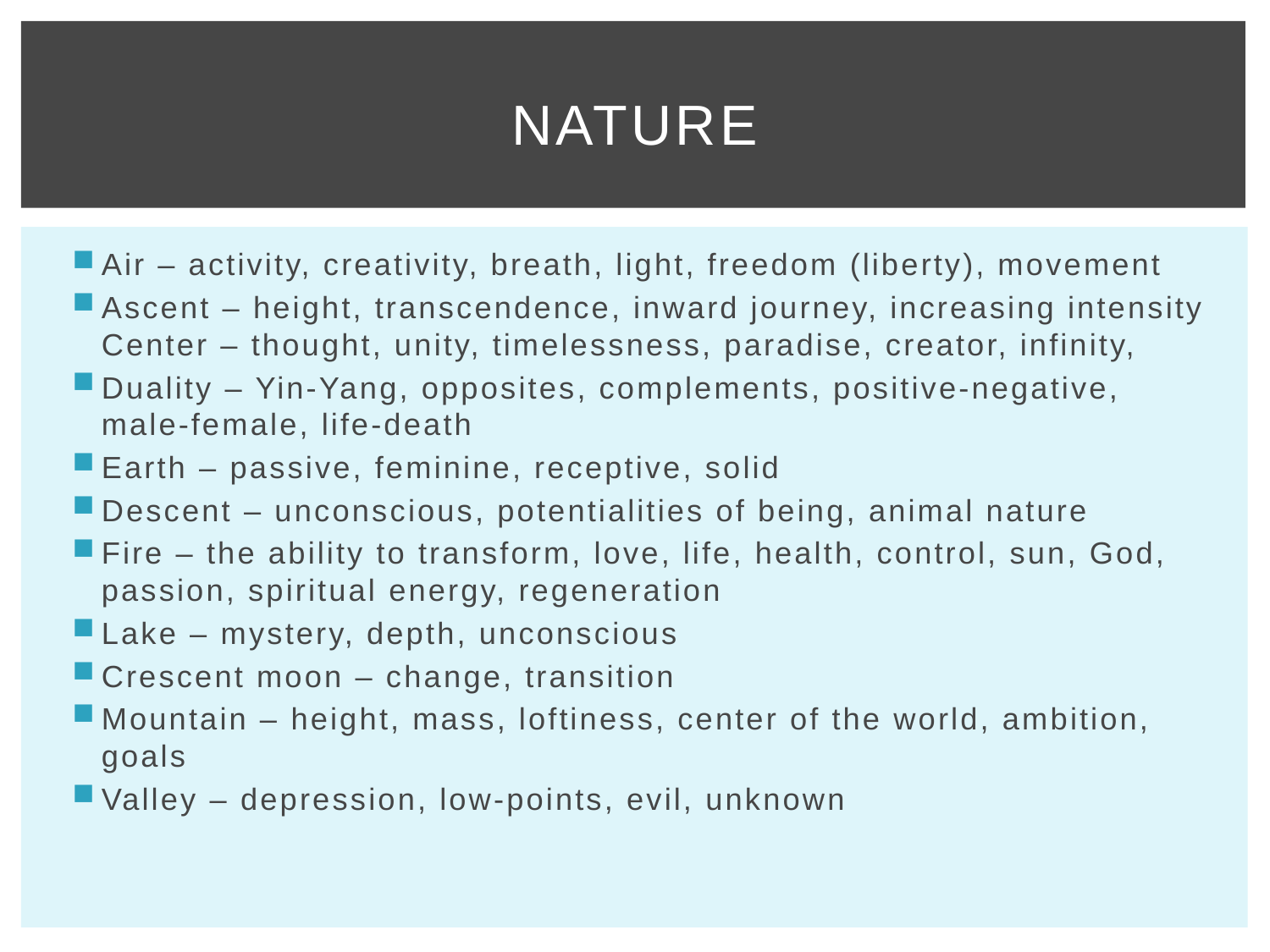

# Nature
Air – activity, creativity, breath, light, freedom (liberty), movement
Ascent – height, transcendence, inward journey, increasing intensity Center – thought, unity, timelessness, paradise, creator, infinity,
Duality – Yin-Yang, opposites, complements, positive-negative, male-female, life-death
Earth – passive, feminine, receptive, solid
Descent – unconscious, potentialities of being, animal nature
Fire – the ability to transform, love, life, health, control, sun, God, passion, spiritual energy, regeneration
Lake – mystery, depth, unconscious
Crescent moon – change, transition
Mountain – height, mass, loftiness, center of the world, ambition, goals
Valley – depression, low-points, evil, unknown